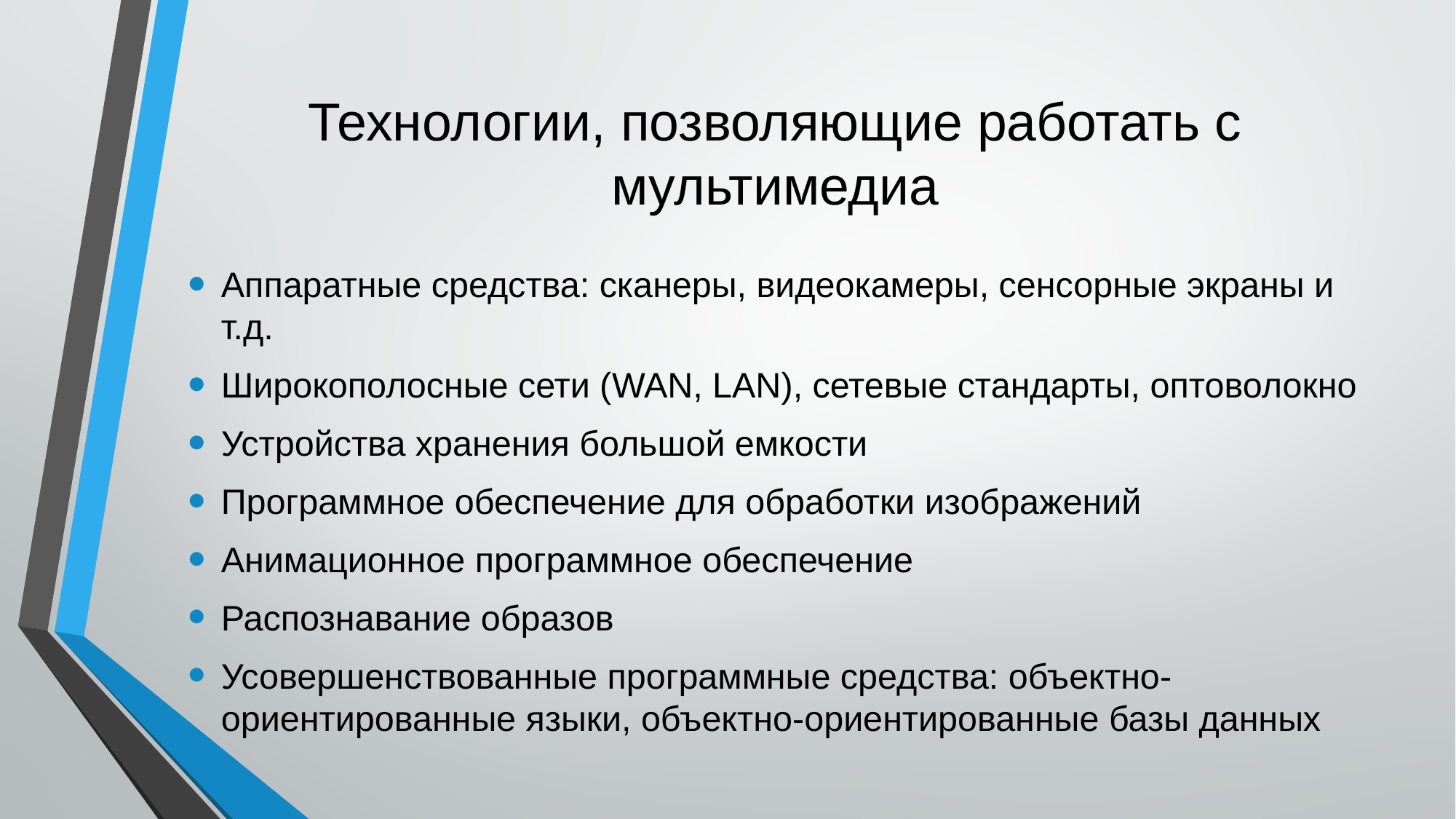

# Технологии, позволяющие работать с мультимедиа
Аппаратные средства: сканеры, видеокамеры, сенсорные экраны и т.д.
Широкополосные сети (WAN, LAN), сетевые стандарты, оптоволокно
Устройства хранения большой емкости
Программное обеспечение для обработки изображений
Анимационное программное обеспечение
Распознавание образов
Усовершенствованные программные средства: объектно-ориентированные языки, объектно-ориентированные базы данных